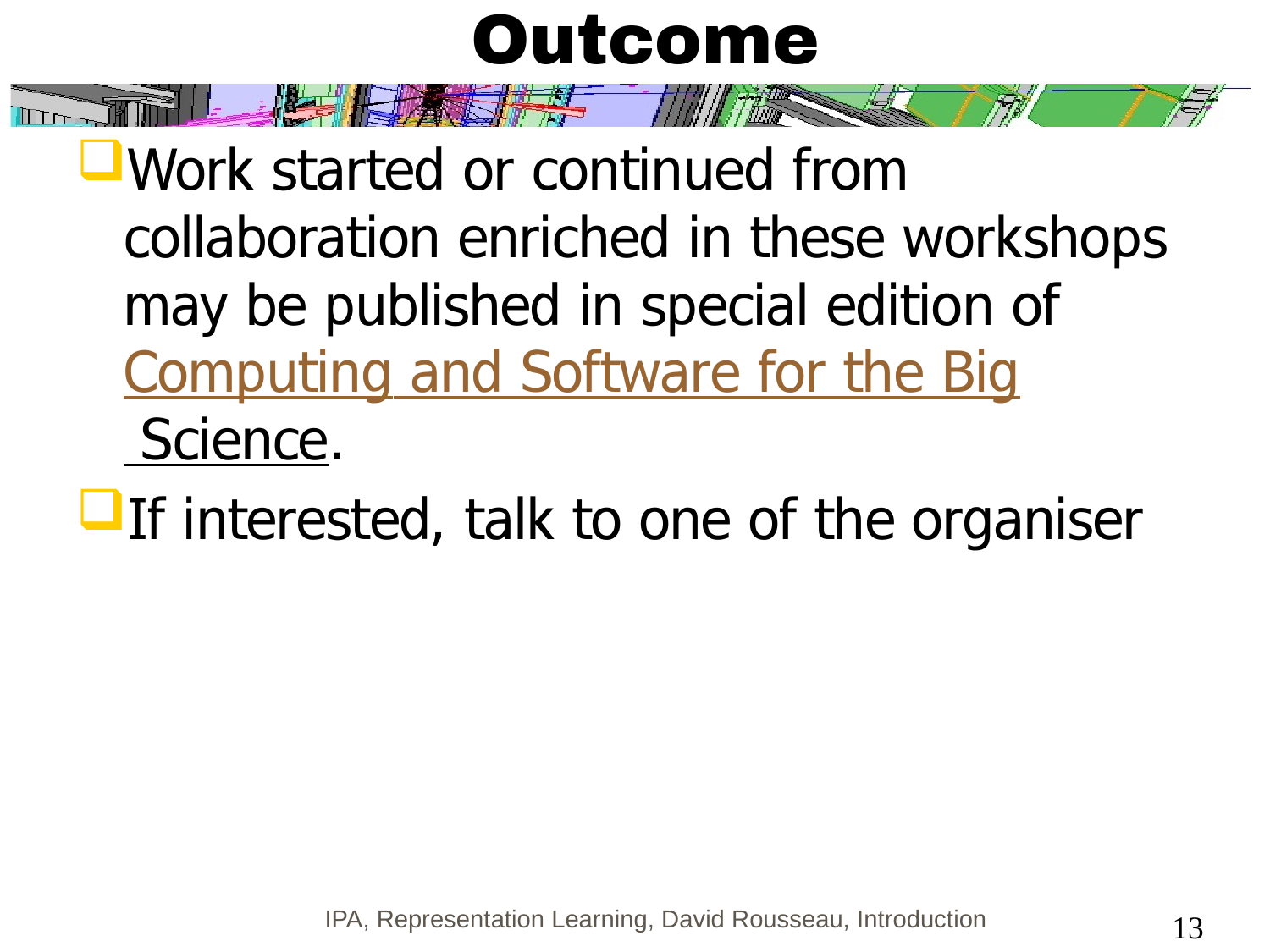

# Outcome
Work started or continued from collaboration enriched in these workshops may be published in special edition of Computing and Software for the Big Science.
If interested, talk to one of the organiser

IPA, Representation Learning, David Rousseau, Introduction